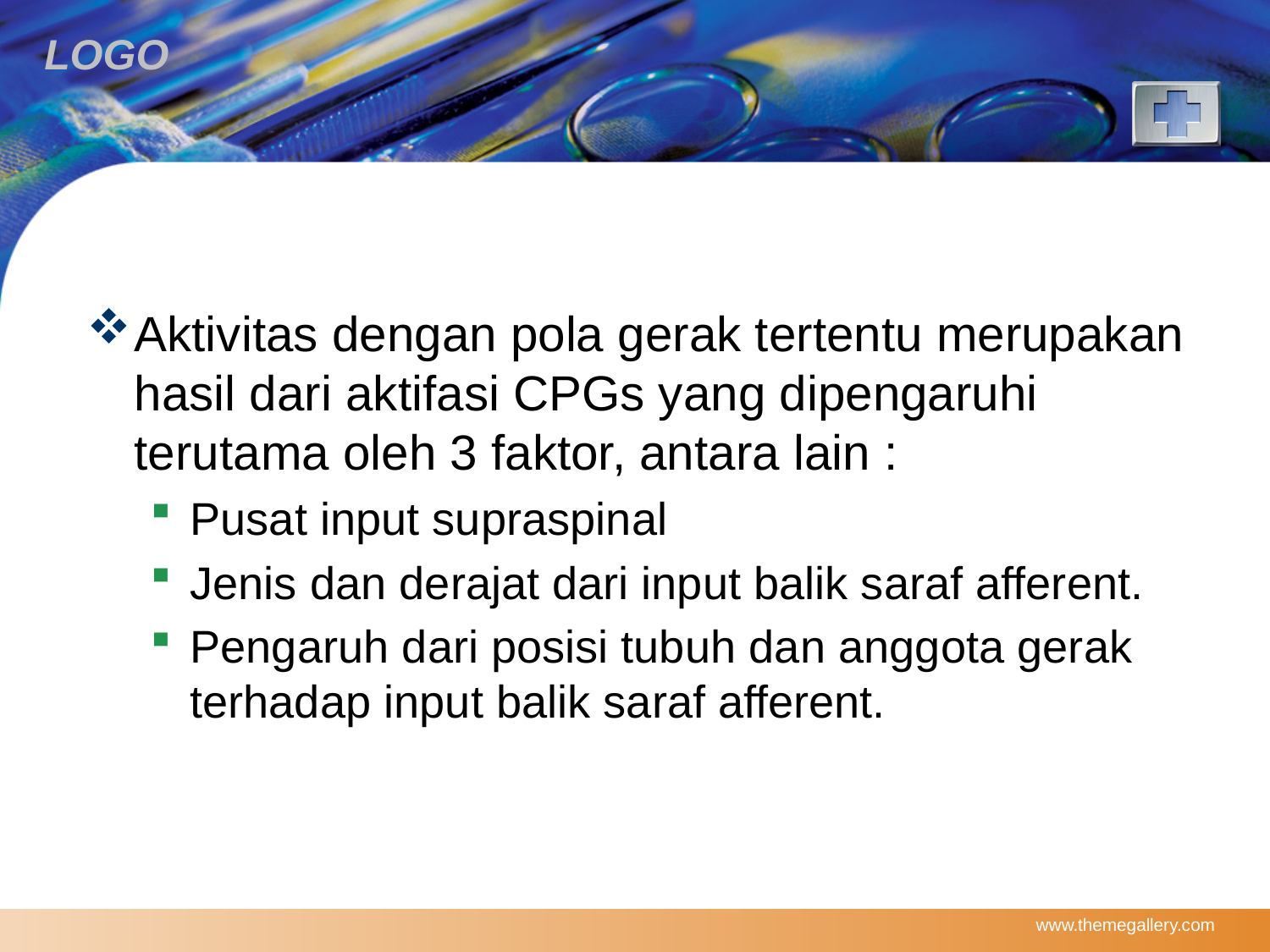

Aktivitas dengan pola gerak tertentu merupakan hasil dari aktifasi CPGs yang dipengaruhi terutama oleh 3 faktor, antara lain :
Pusat input supraspinal
Jenis dan derajat dari input balik saraf afferent.
Pengaruh dari posisi tubuh dan anggota gerak terhadap input balik saraf afferent.

www.themegallery.com